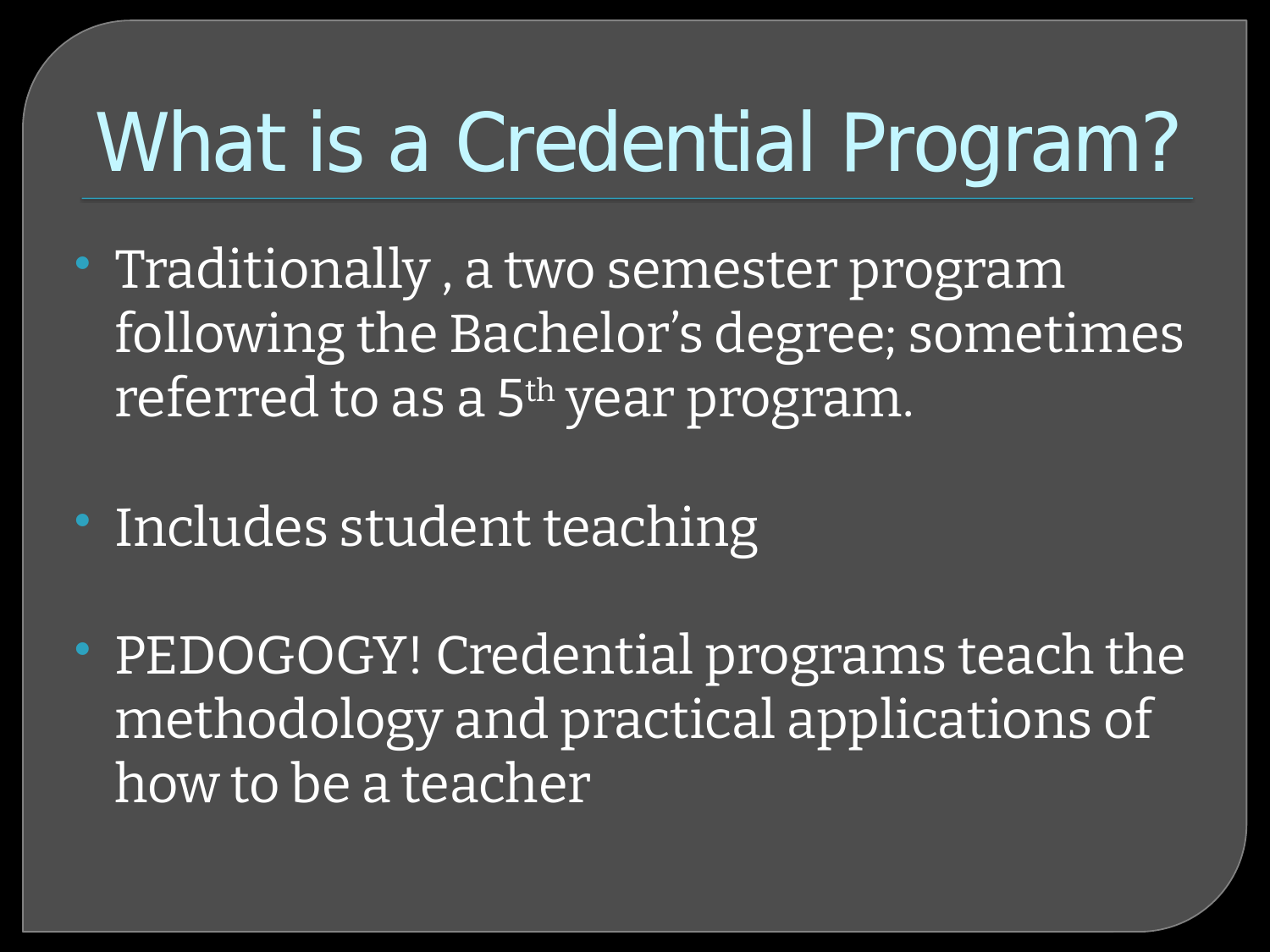

# What is a Credential Program?
Traditionally , a two semester program following the Bachelor’s degree; sometimes referred to as a 5th year program.

Includes student teaching

PEDOGOGY! Credential programs teach the methodology and practical applications of how to be a teacher